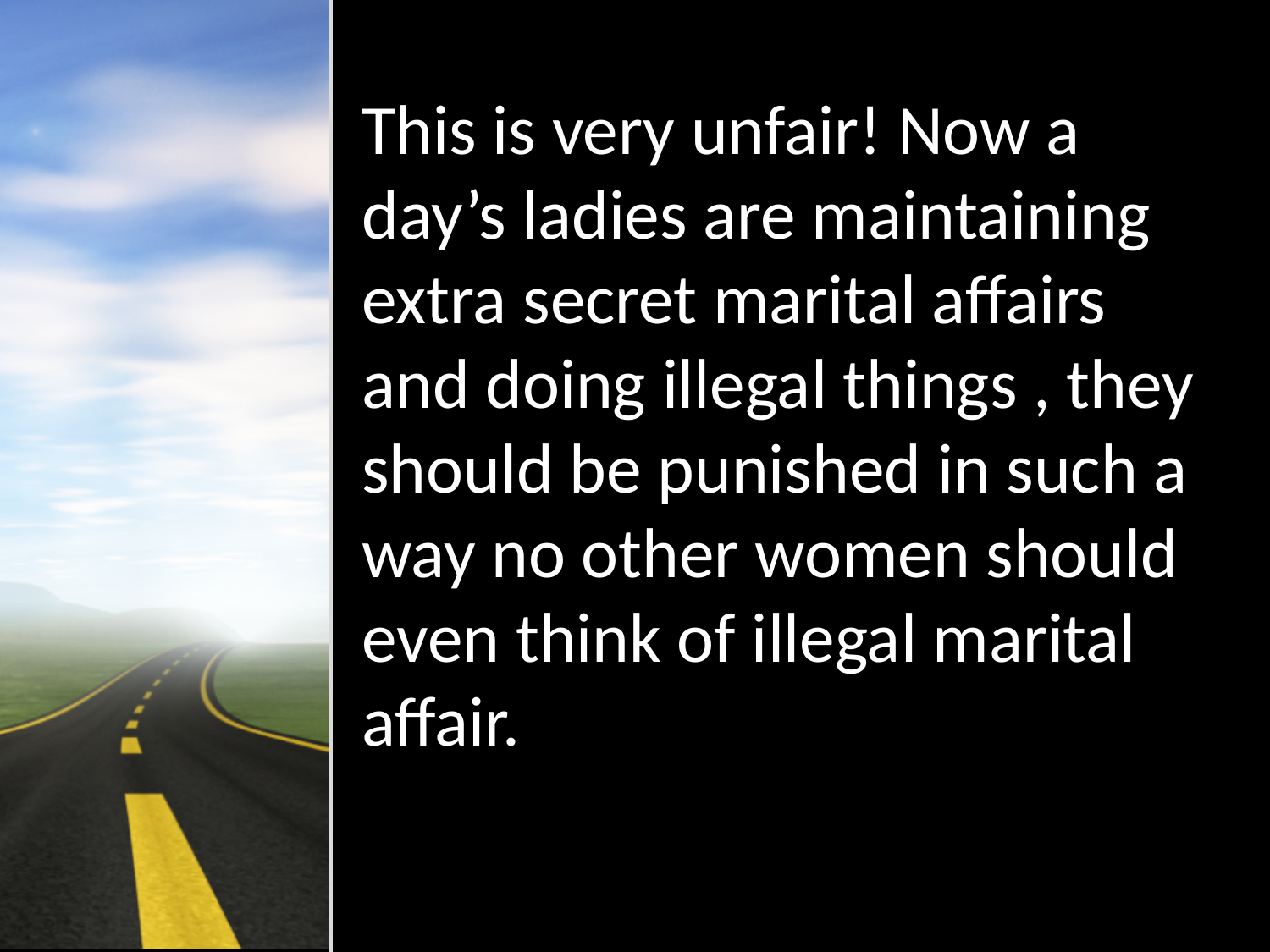

This is very unfair! Now a day’s ladies are maintaining extra secret marital affairs and doing illegal things , they should be punished in such a way no other women should even think of illegal marital affair.